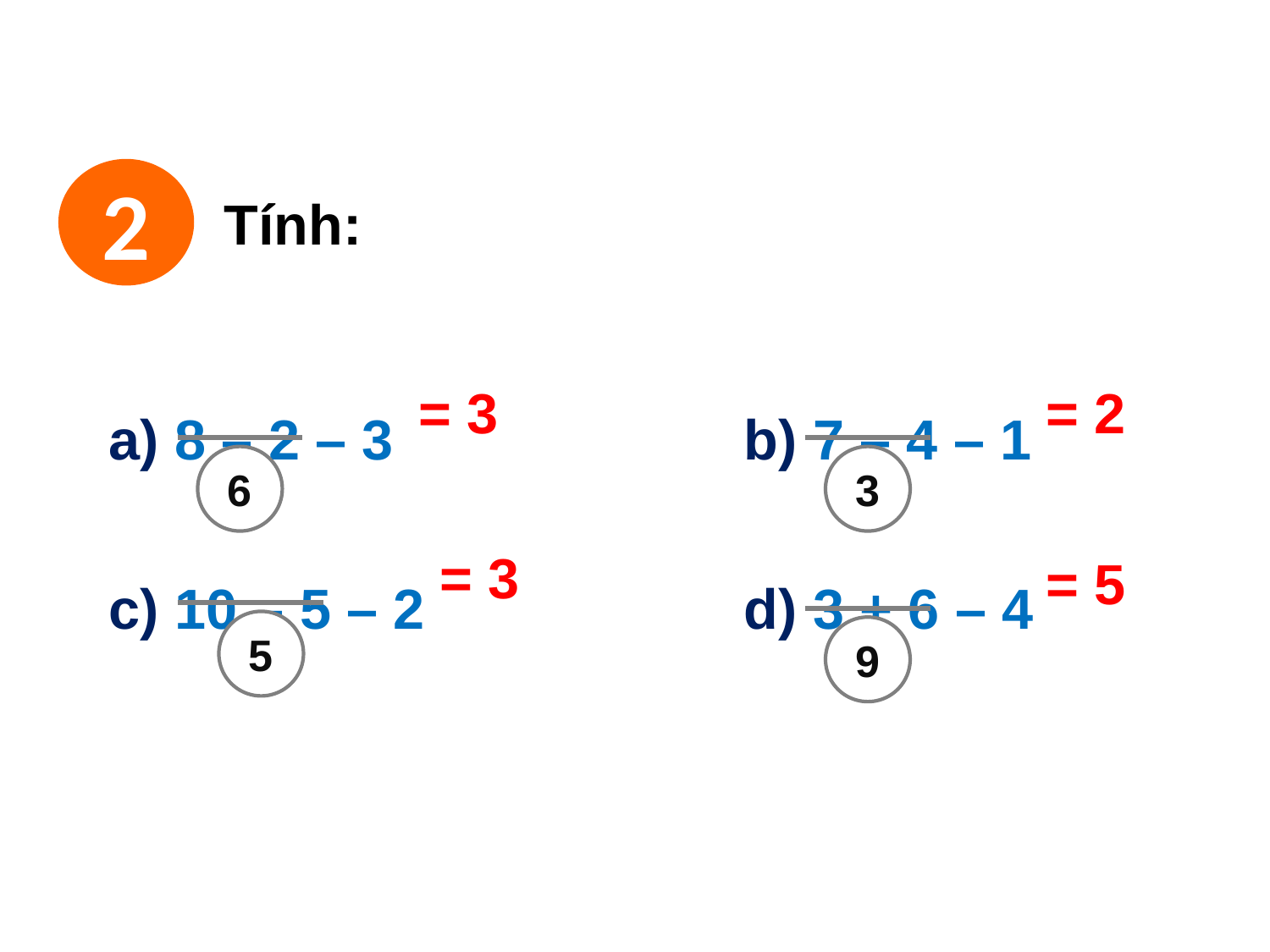

2
Tính:
a) 8 – 2 – 3			b) 7 – 4 – 1
c) 10 – 5 – 2 			d) 3 + 6 – 4
= 3
= 2
6
3
= 3
= 5
5
9